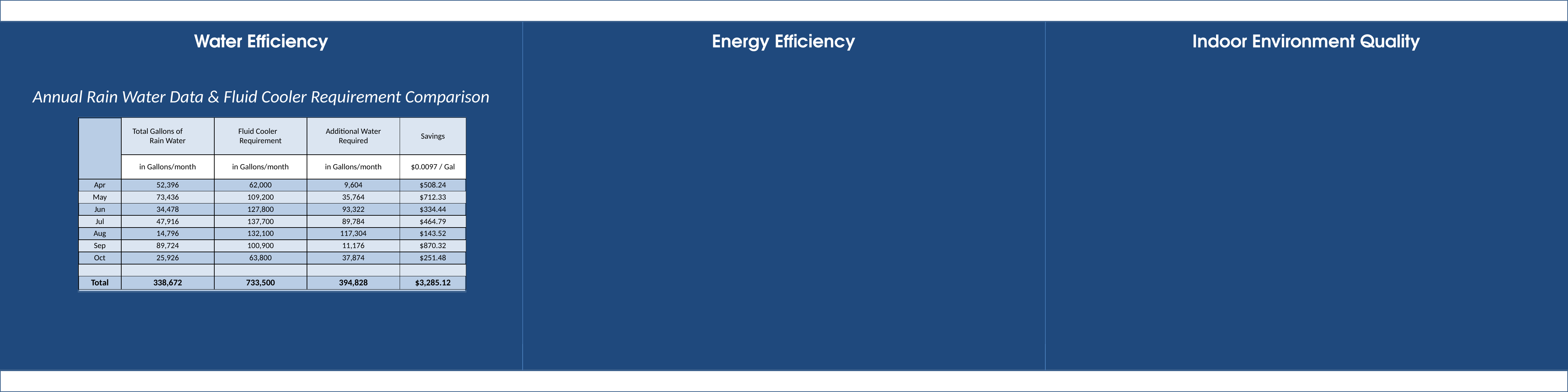

Water Efficiency
Water Efficiency
Energy Efficiency
Indoor Environment Quality
Annual Rain Water Data & Fluid Cooler Requirement Comparison

|  | Total Gallons of Rain Water | Fluid Cooler Requirement | Additional Water Required | Savings |
| --- | --- | --- | --- | --- |
|  | in Gallons/month | in Gallons/month | in Gallons/month | $0.0097 / Gal |
| Apr | 52,396 | 62,000 | 9,604 | $508.24 |
| May | 73,436 | 109,200 | 35,764 | $712.33 |
| Jun | 34,478 | 127,800 | 93,322 | $334.44 |
| Jul | 47,916 | 137,700 | 89,784 | $464.79 |
| Aug | 14,796 | 132,100 | 117,304 | $143.52 |
| Sep | 89,724 | 100,900 | 11,176 | $870.32 |
| Oct | 25,926 | 63,800 | 37,874 | $251.48 |
|  |  |  |  |  |
| Total | 338,672 | 733,500 | 394,828 | $3,285.12 |